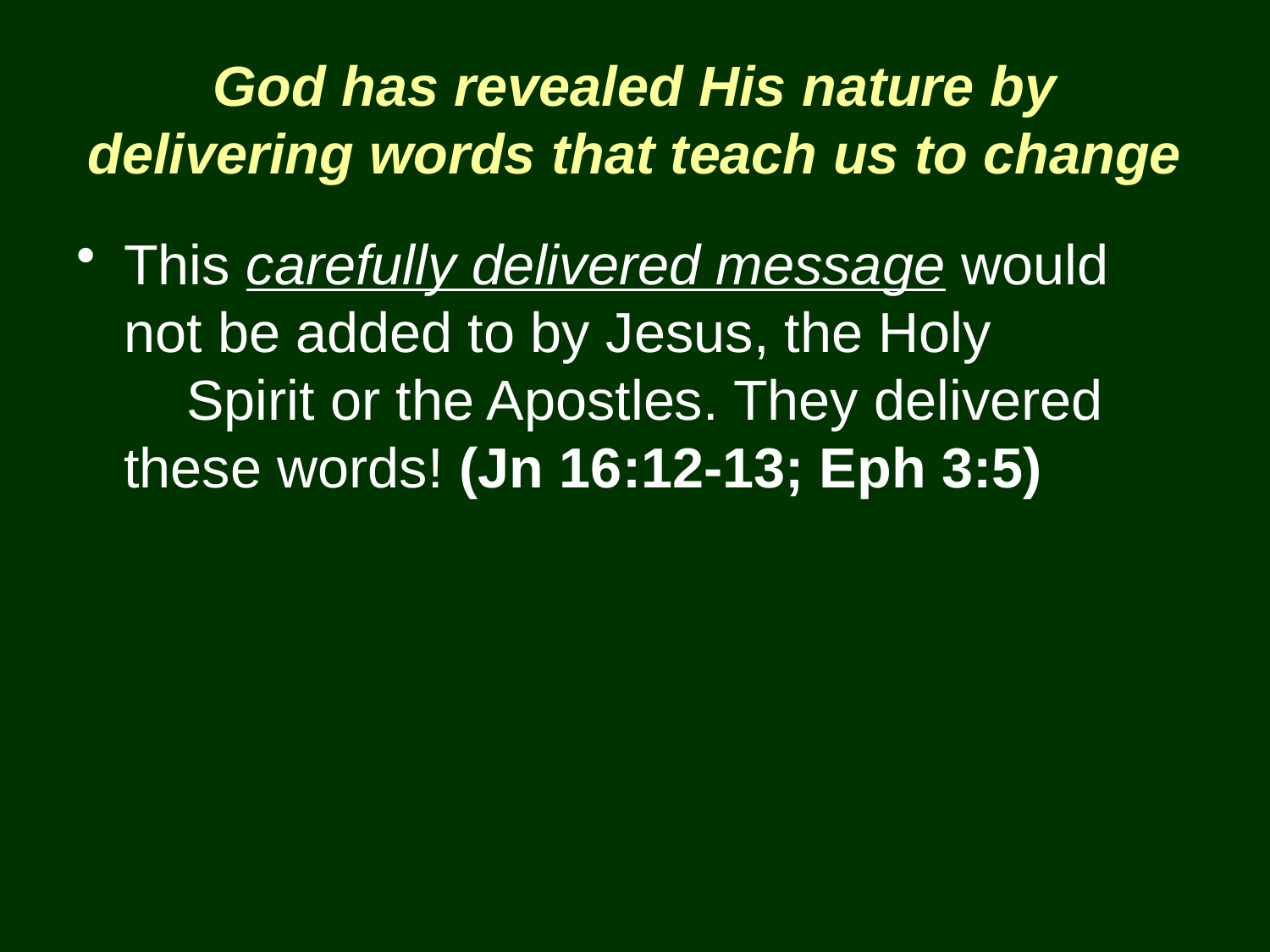

# God has revealed His nature by delivering words that teach us to change
This carefully delivered message would not be added to by Jesus, the Holy                 Spirit or the Apostles. They delivered these words! (Jn 16:12-13; Eph 3:5)